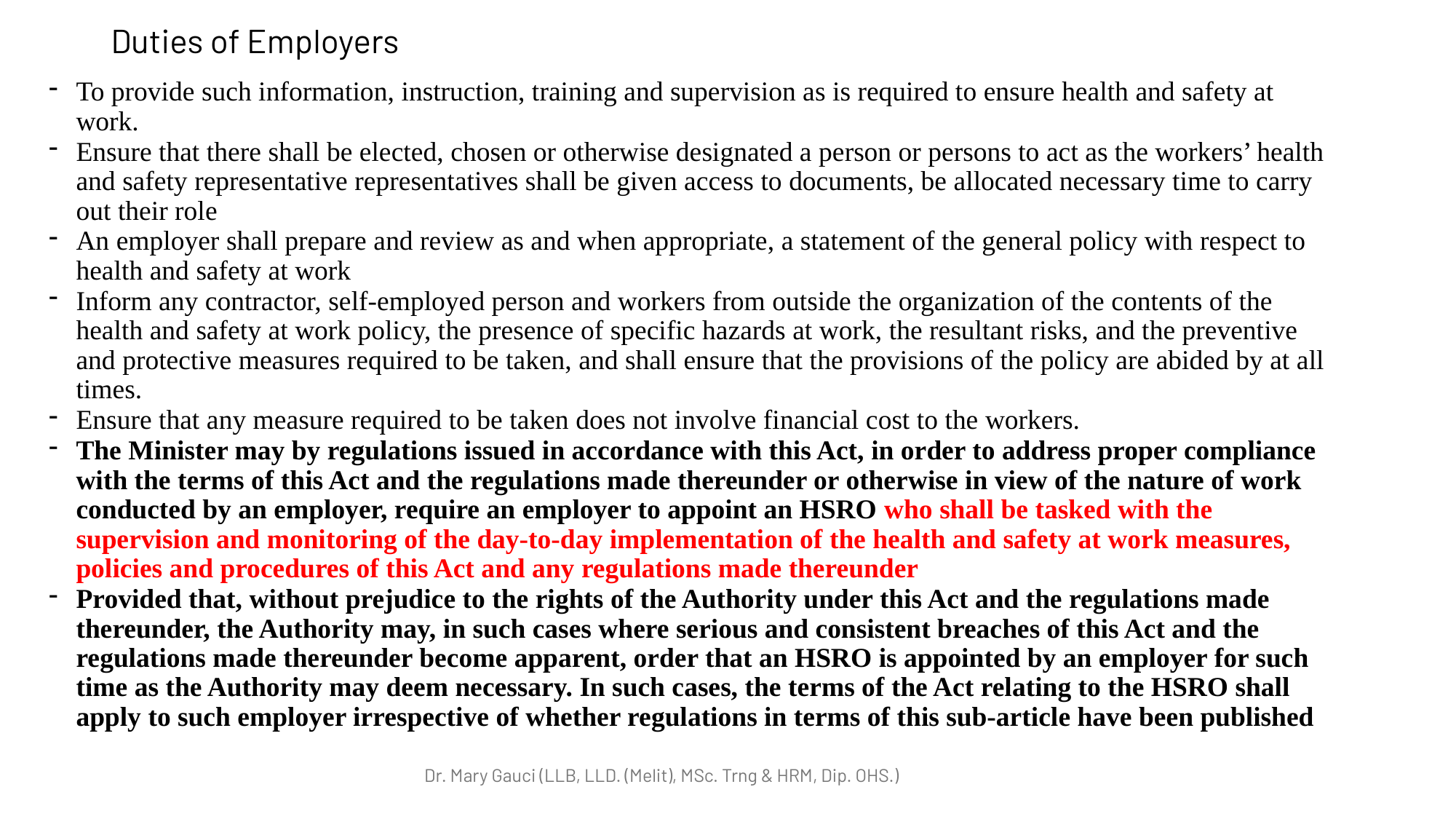

# Duties of Employers
To provide such information, instruction, training and supervision as is required to ensure health and safety at work.
Ensure that there shall be elected, chosen or otherwise designated a person or persons to act as the workers’ health and safety representative representatives shall be given access to documents, be allocated necessary time to carry out their role
An employer shall prepare and review as and when appropriate, a statement of the general policy with respect to health and safety at work
Inform any contractor, self-employed person and workers from outside the organization of the contents of the health and safety at work policy, the presence of specific hazards at work, the resultant risks, and the preventive and protective measures required to be taken, and shall ensure that the provisions of the policy are abided by at all times.
Ensure that any measure required to be taken does not involve financial cost to the workers.
The Minister may by regulations issued in accordance with this Act, in order to address proper compliance with the terms of this Act and the regulations made thereunder or otherwise in view of the nature of work conducted by an employer, require an employer to appoint an HSRO who shall be tasked with the supervision and monitoring of the day-to-day implementation of the health and safety at work measures, policies and procedures of this Act and any regulations made thereunder
Provided that, without prejudice to the rights of the Authority under this Act and the regulations made thereunder, the Authority may, in such cases where serious and consistent breaches of this Act and the regulations made thereunder become apparent, order that an HSRO is appointed by an employer for such time as the Authority may deem necessary. In such cases, the terms of the Act relating to the HSRO shall apply to such employer irrespective of whether regulations in terms of this sub-article have been published

Dr. Mary Gauci (LLB, LLD. (Melit), MSc. Trng & HRM, Dip. OHS.)